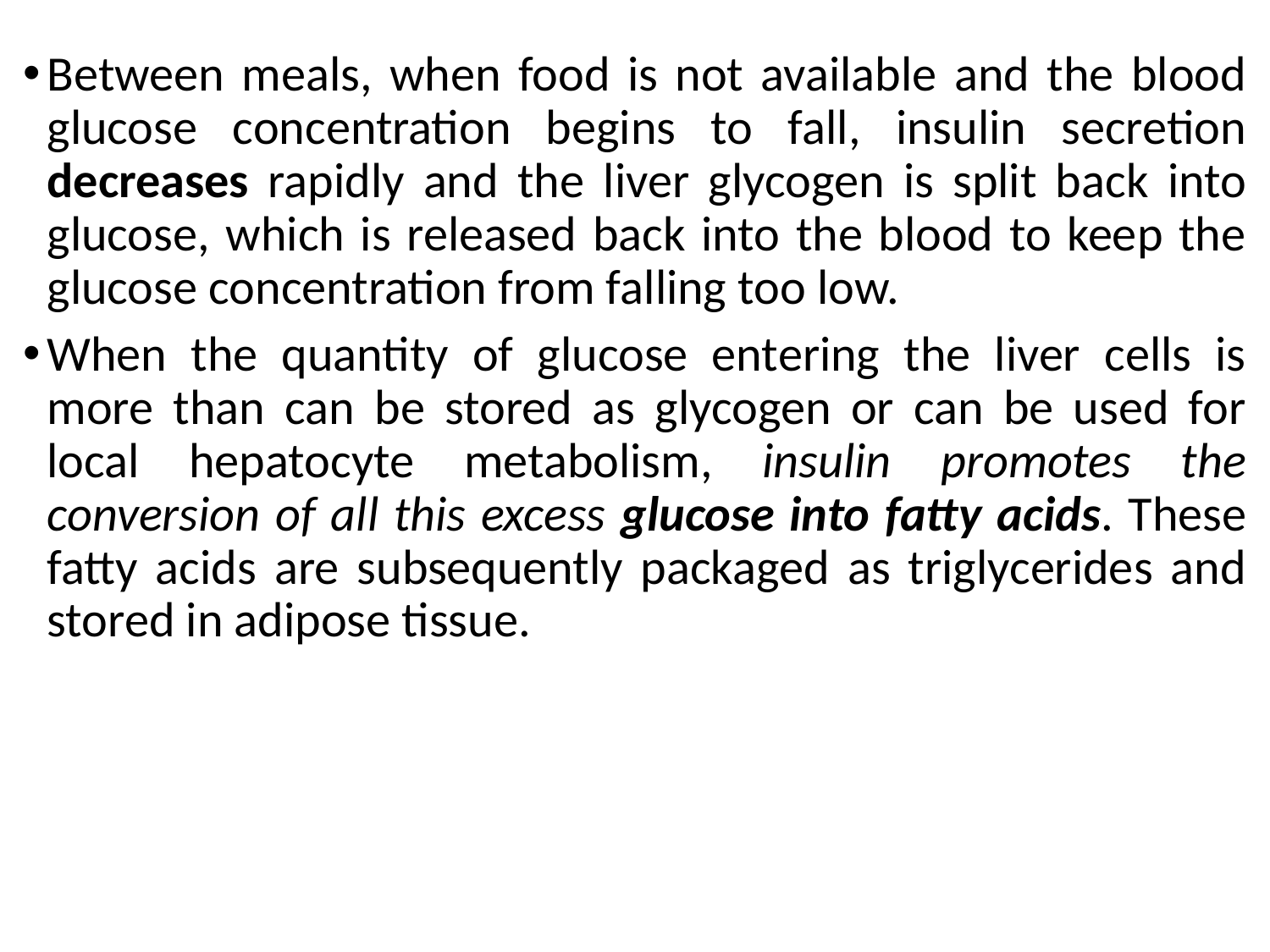

Between meals, when food is not available and the blood glucose concentration begins to fall, insulin secretion decreases rapidly and the liver glycogen is split back into glucose, which is released back into the blood to keep the glucose concentration from falling too low.
When the quantity of glucose entering the liver cells is more than can be stored as glycogen or can be used for local hepatocyte metabolism, insulin promotes the conversion of all this excess glucose into fatty acids. These fatty acids are subsequently packaged as triglycerides and stored in adipose tissue.